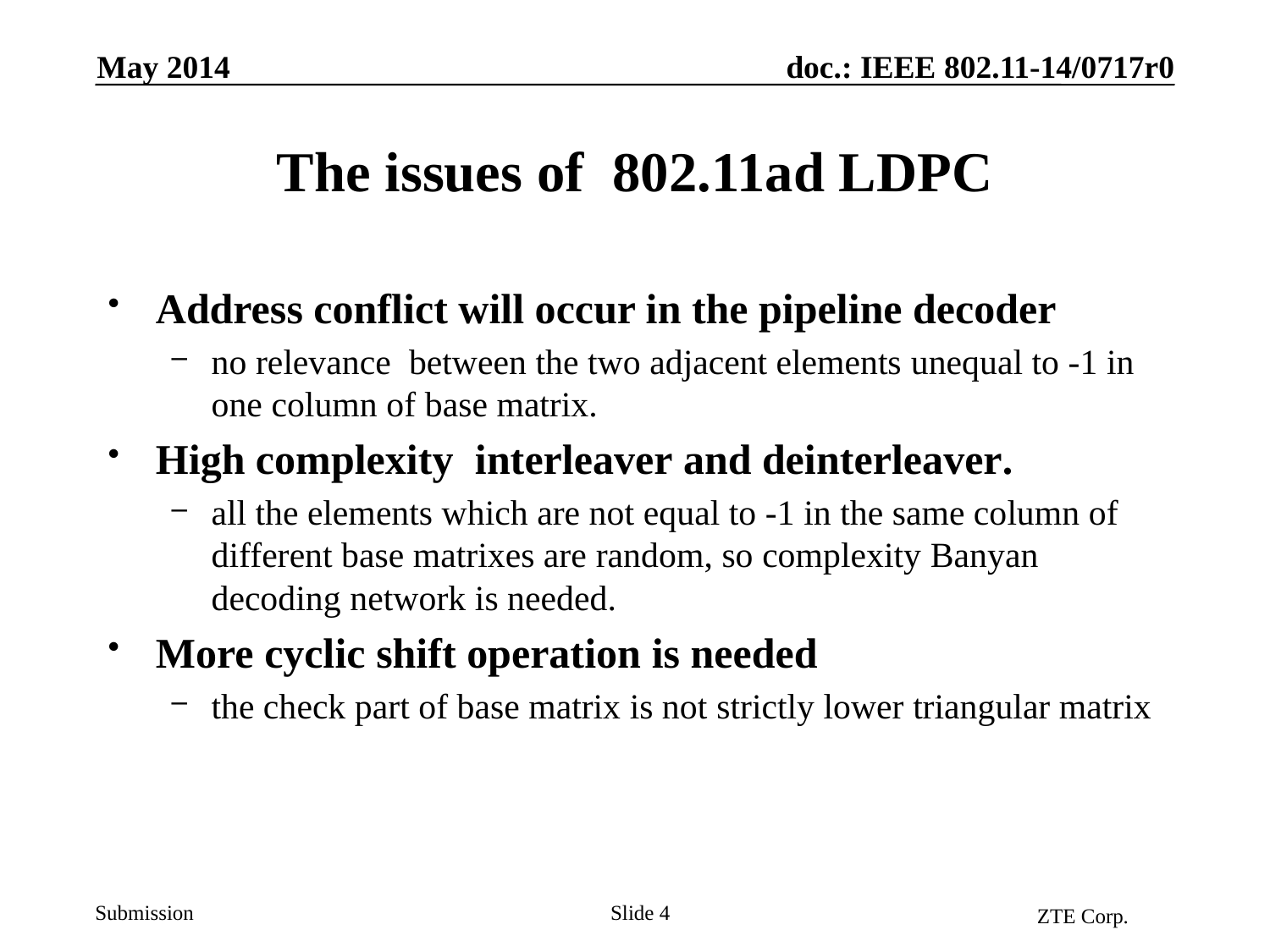

May 2014
# The issues of  802.11ad LDPC
Address conflict will occur in the pipeline decoder
no relevance  between the two adjacent elements unequal to -1 in one column of base matrix.
High complexity  interleaver and deinterleaver.
all the elements which are not equal to -1 in the same column of different base matrixes are random, so complexity Banyan decoding network is needed.
More cyclic shift operation is needed
the check part of base matrix is not strictly lower triangular matrix
ZTE Corp.
Slide 4